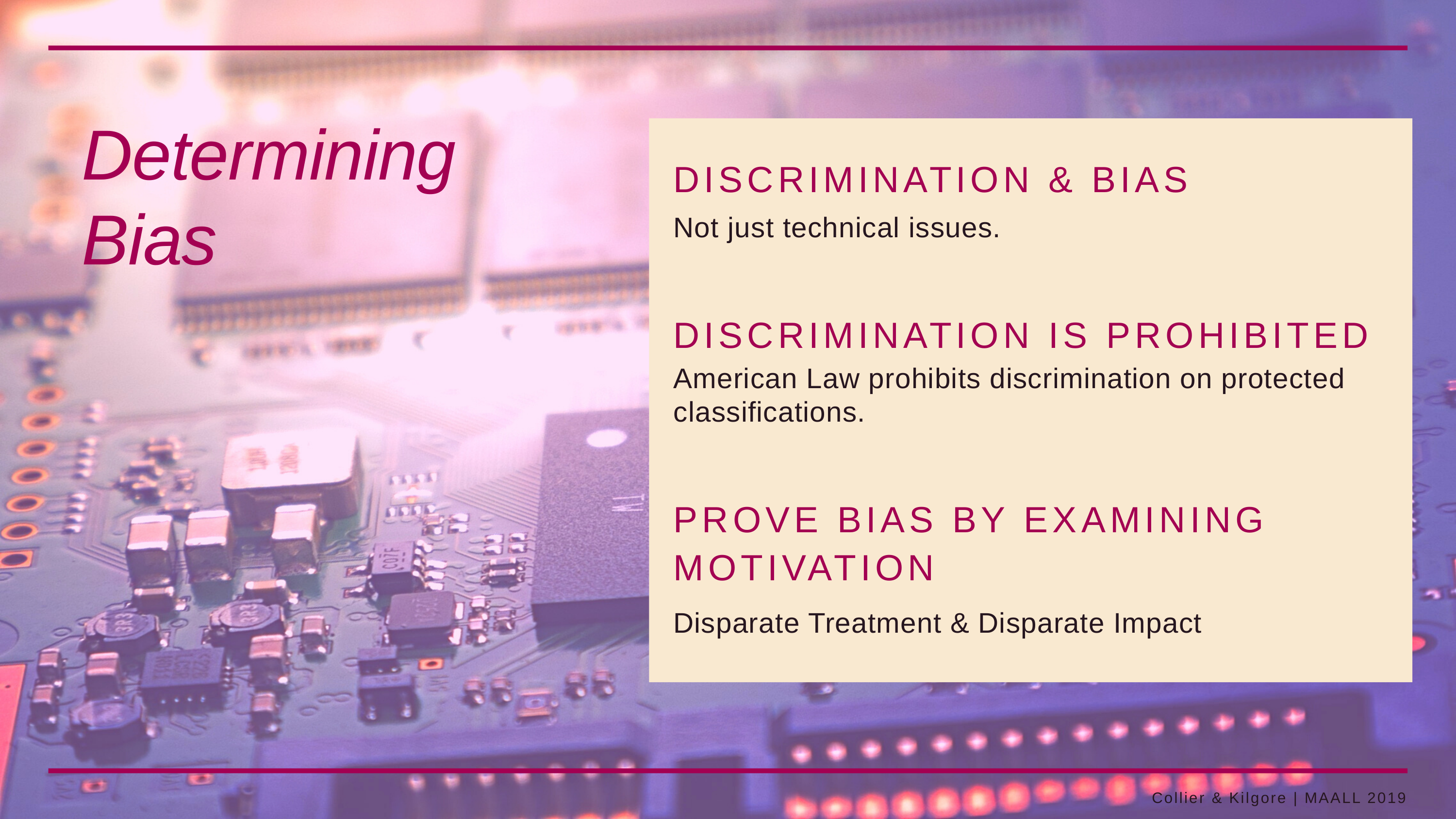

Determining
Bias

DISCRIMINATION & BIAS
Not just technical issues.
DISCRIMINATION IS PROHIBITED
American Law prohibits discrimination on protected classifications.
PROVE BIAS BY EXAMINING MOTIVATION
Disparate Treatment & Disparate Impact

Collier & Kilgore | MAALL 2019